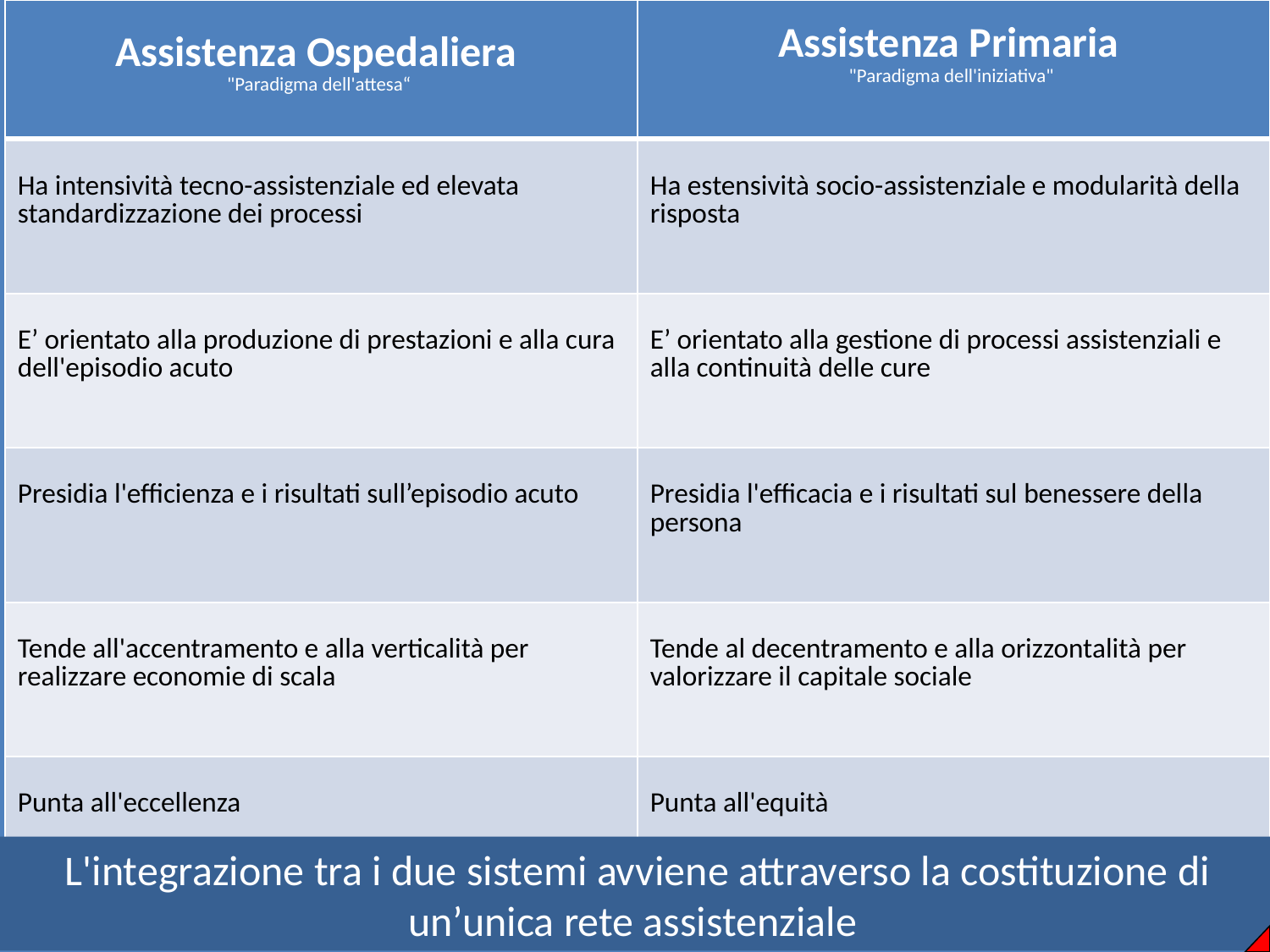

| Assistenza Ospedaliera "Paradigma dell'attesa“ | Assistenza Primaria "Paradigma dell'iniziativa" |
| --- | --- |
| Ha intensività tecno-assistenziale ed elevata standardizzazione dei processi | Ha estensività socio-assistenziale e modularità della risposta |
| E’ orientato alla produzione di prestazioni e alla cura dell'episodio acuto | E’ orientato alla gestione di processi assistenziali e alla continuità delle cure |
| Presidia l'efficienza e i risultati sull’episodio acuto | Presidia l'efficacia e i risultati sul benessere della persona |
| Tende all'accentramento e alla verticalità per realizzare economie di scala | Tende al decentramento e alla orizzontalità per valorizzare il capitale sociale |
| Punta all'eccellenza | Punta all'equità |
L'integrazione tra i due sistemi avviene attraverso la costituzione di un’unica rete assistenziale
18
Modificato da uno schema di G.Maciocco, 2006